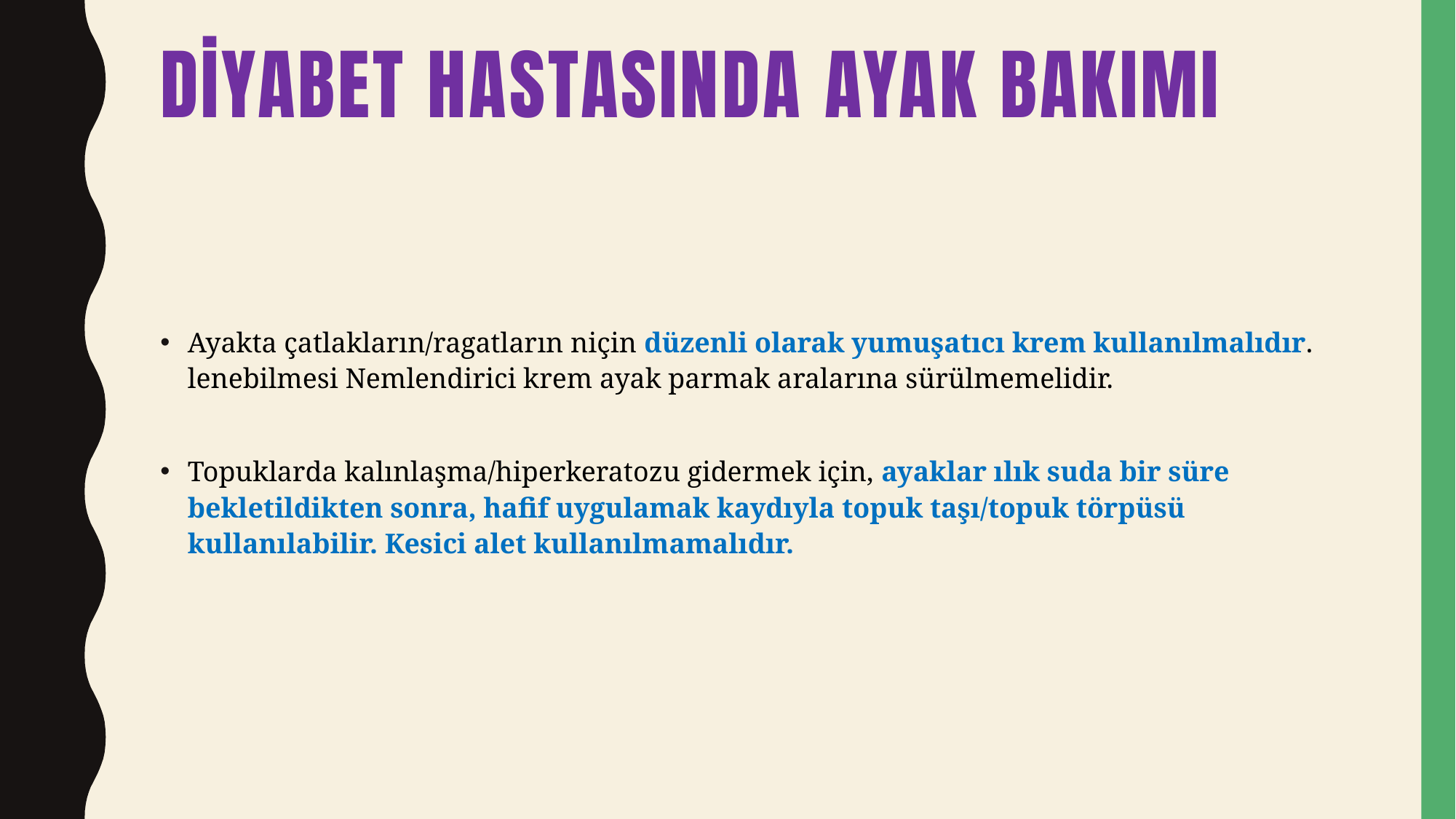

# Diyabet hastasında ayak bakımı

Ayakta çatlakların/ragatların niçin düzenli olarak yumuşatıcı krem kullanılmalıdır. lenebilmesi Nemlendirici krem ayak parmak aralarına sürülmemelidir.

Topuklarda kalınlaşma/hiperkeratozu gidermek için, ayaklar ılık suda bir süre bekletildikten sonra, hafif uygulamak kaydıyla topuk taşı/topuk törpüsü kullanılabilir. Kesici alet kullanılmamalıdır.